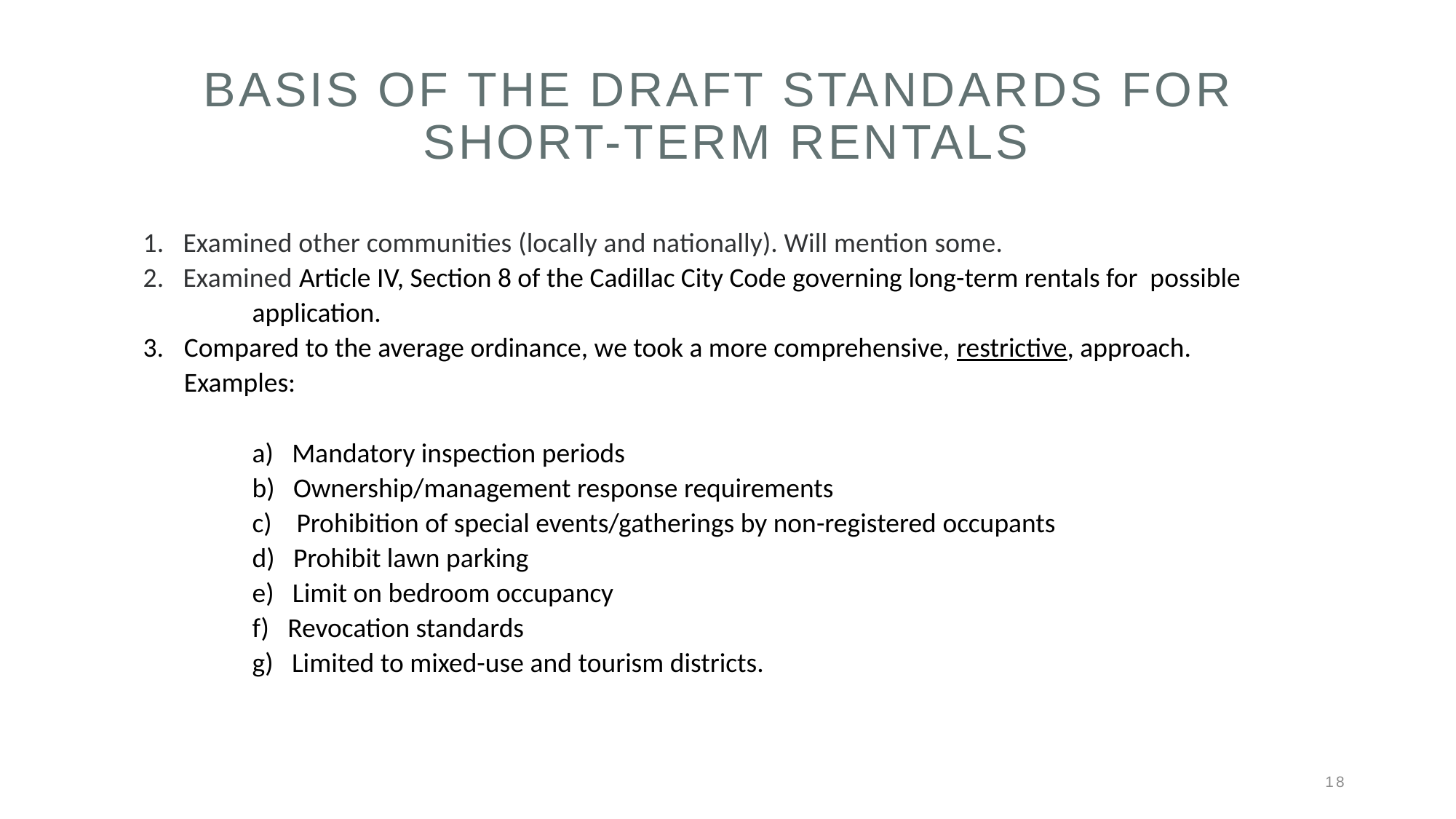

# Basis of the draft standards for short-term rentals
1.   Examined other communities (locally and nationally). Will mention some.
2.   Examined Article IV, Section 8 of the Cadillac City Code governing long-term rentals for  possible    	application.
Compared to the average ordinance, we took a more comprehensive, restrictive, approach. 	Examples:

	a)   Mandatory inspection periods
	b)   Ownership/management response requirements
	c)    Prohibition of special events/gatherings by non-registered occupants
	d)   Prohibit lawn parking
	e)   Limit on bedroom occupancy
	f)   Revocation standards
	g)   Limited to mixed-use and tourism districts.
18